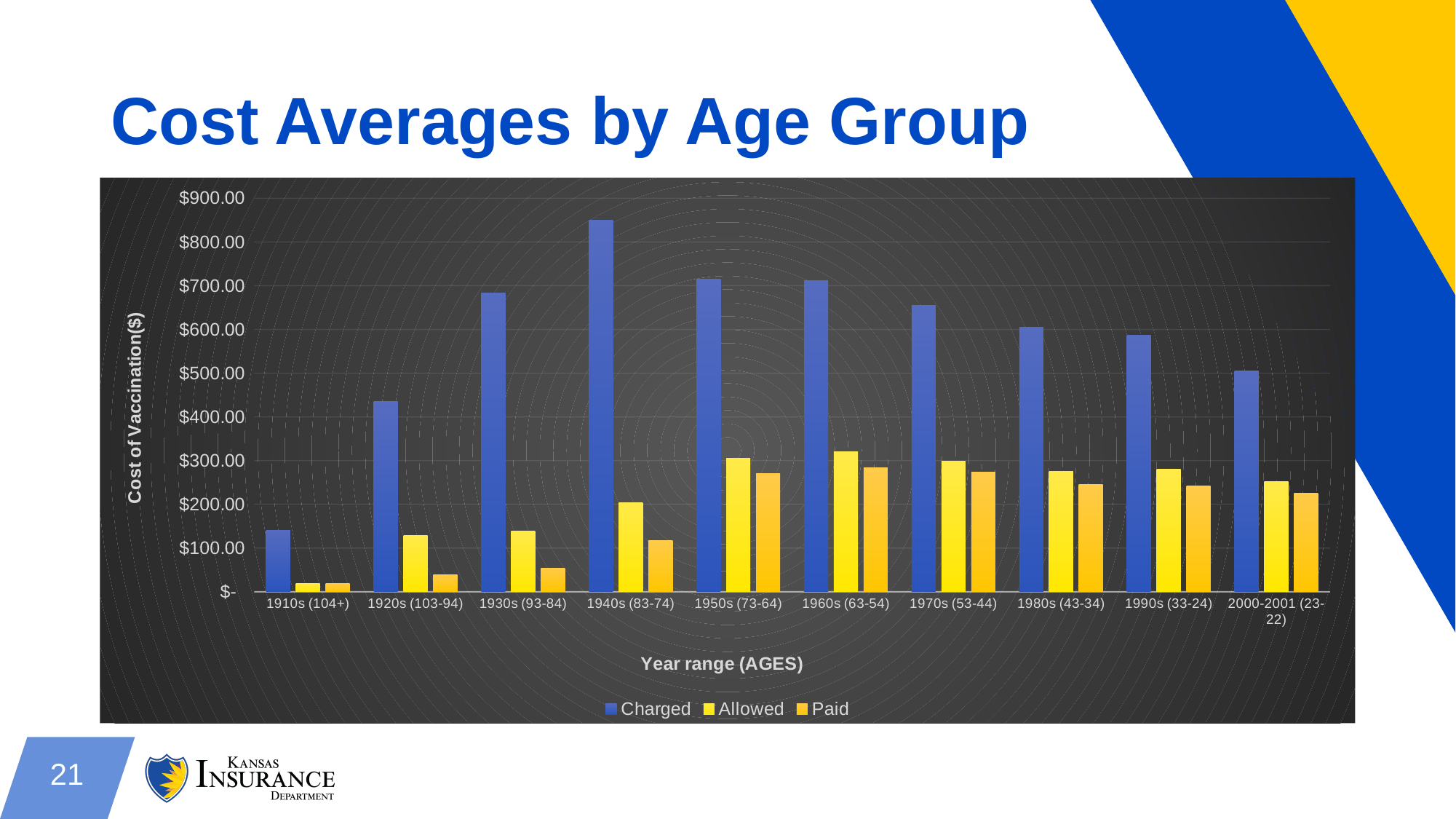

# Cost Averages by Age Group

### Chart

| Category | Charged | Allowed | Paid |
|---|---|---|---|
| 1910s (104+) | 140.91236842105263 | 18.959736842105265 | 18.959736842105265 |
| 1920s (103-94) | 435.0088576 | 129.0476208 | 38.424080000000004 |
| 1930s (93-84) | 683.2392276087048 | 139.33185778585286 | 54.56456807201552 |
| 1940s (83-74) | 849.993670969431 | 203.49071792959558 | 116.2522992946851 |
| 1950s (73-64) | 715.299347804924 | 305.89186386800753 | 269.59124183089534 |
| 1960s (63-54) | 711.5885566310291 | 320.5323814327948 | 284.3561578004818 |
| 1970s (53-44) | 655.0777915921866 | 297.9463676167089 | 273.2289833150825 |
| 1980s (43-34) | 604.9366468966737 | 275.52448504292573 | 245.38007984823156 |
| 1990s (33-24) | 586.3978676942727 | 280.55554156108246 | 242.3903563474741 |
| 2000-2001 (23-22) | 505.70314889395246 | 252.33507100397676 | 225.0803698596736 |